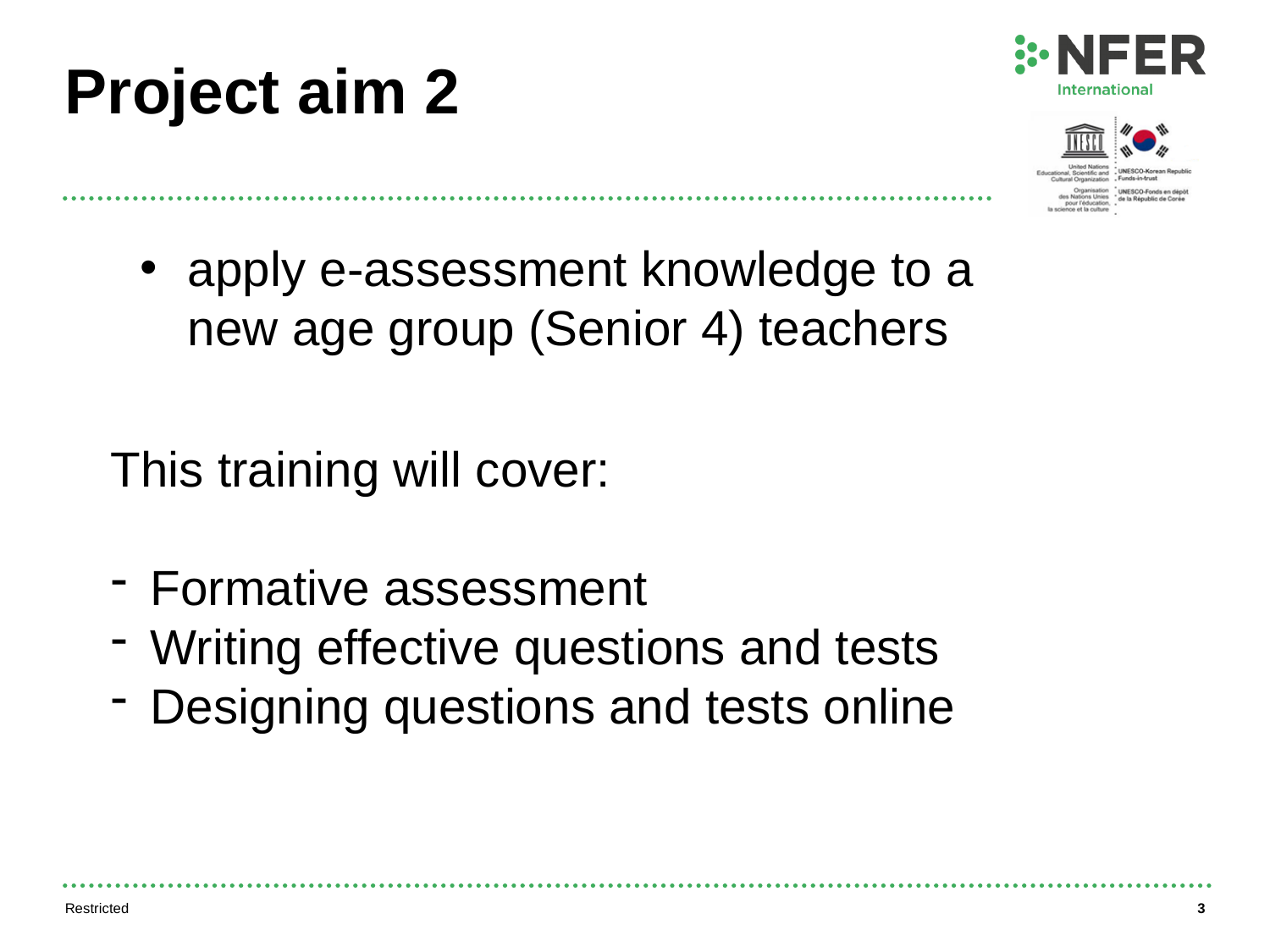

# Project aim 2
apply e-assessment knowledge to a new age group (Senior 4) teachers
This training will cover:

Formative assessment
Writing effective questions and tests
Designing questions and tests online

Restricted
3